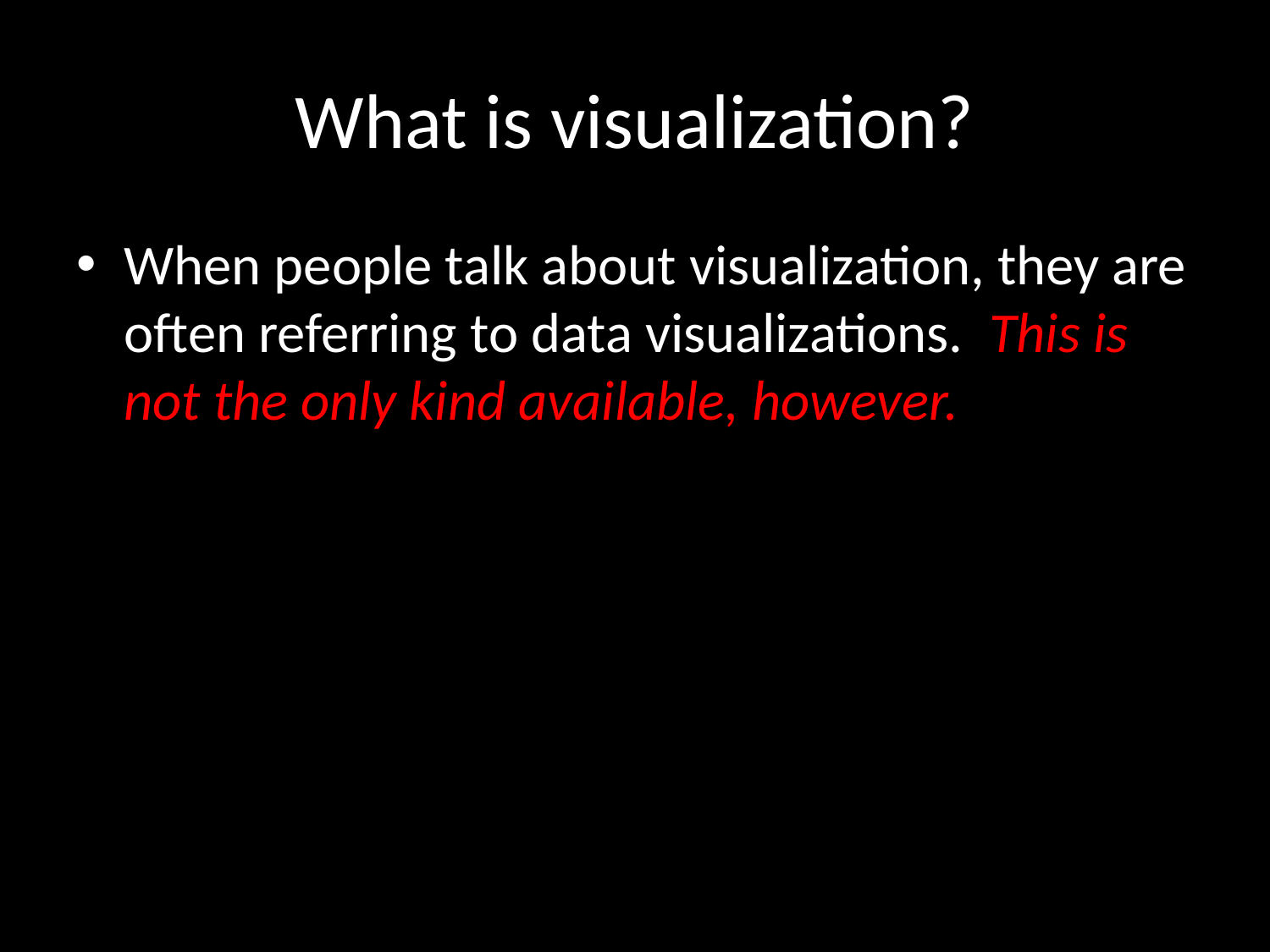

# What is visualization?
When people talk about visualization, they are often referring to data visualizations.  This is not the only kind available, however.